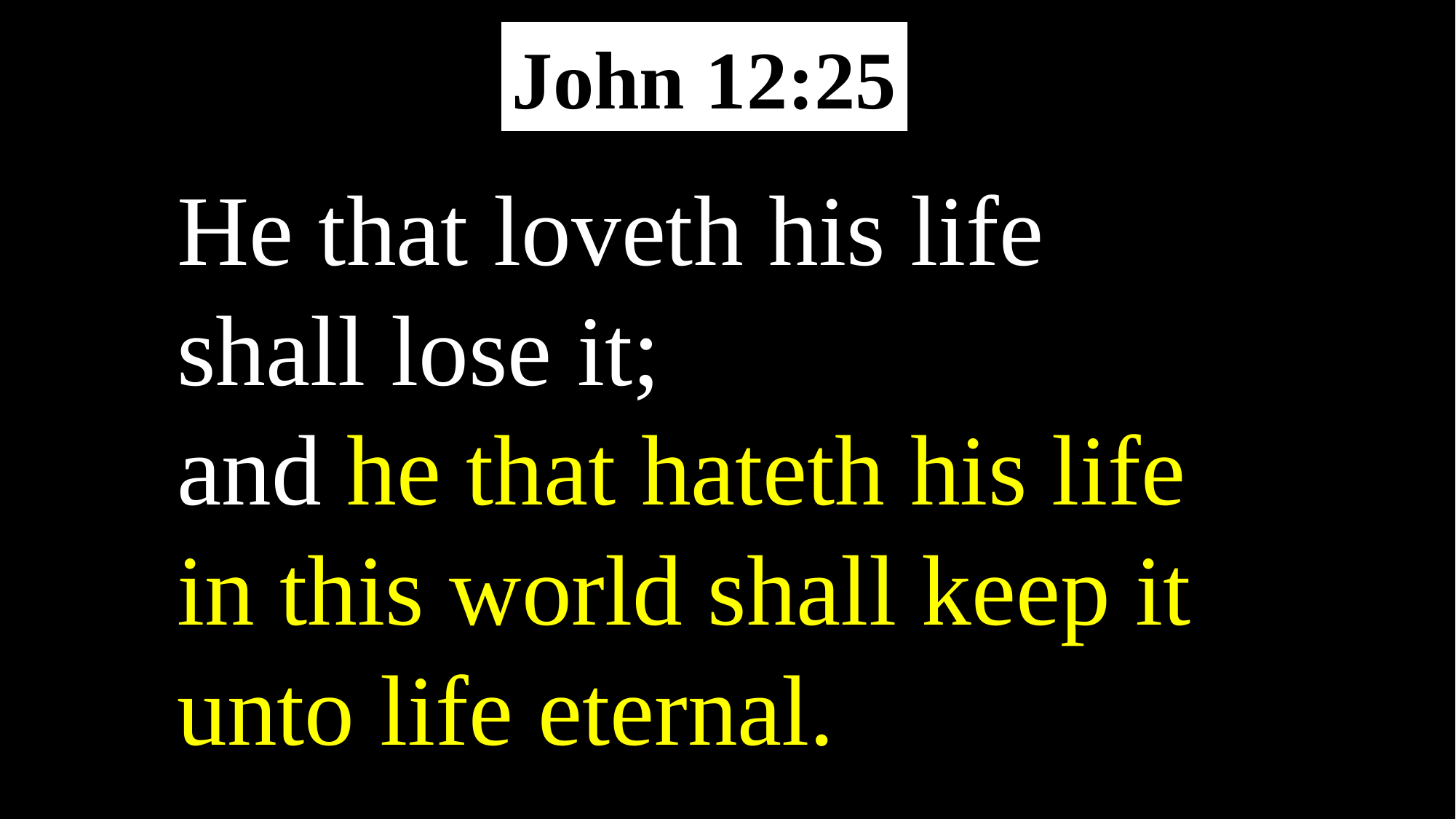

John 12:25
He that loveth his life shall lose it;
and he that hateth his life in this world shall keep it unto life eternal.